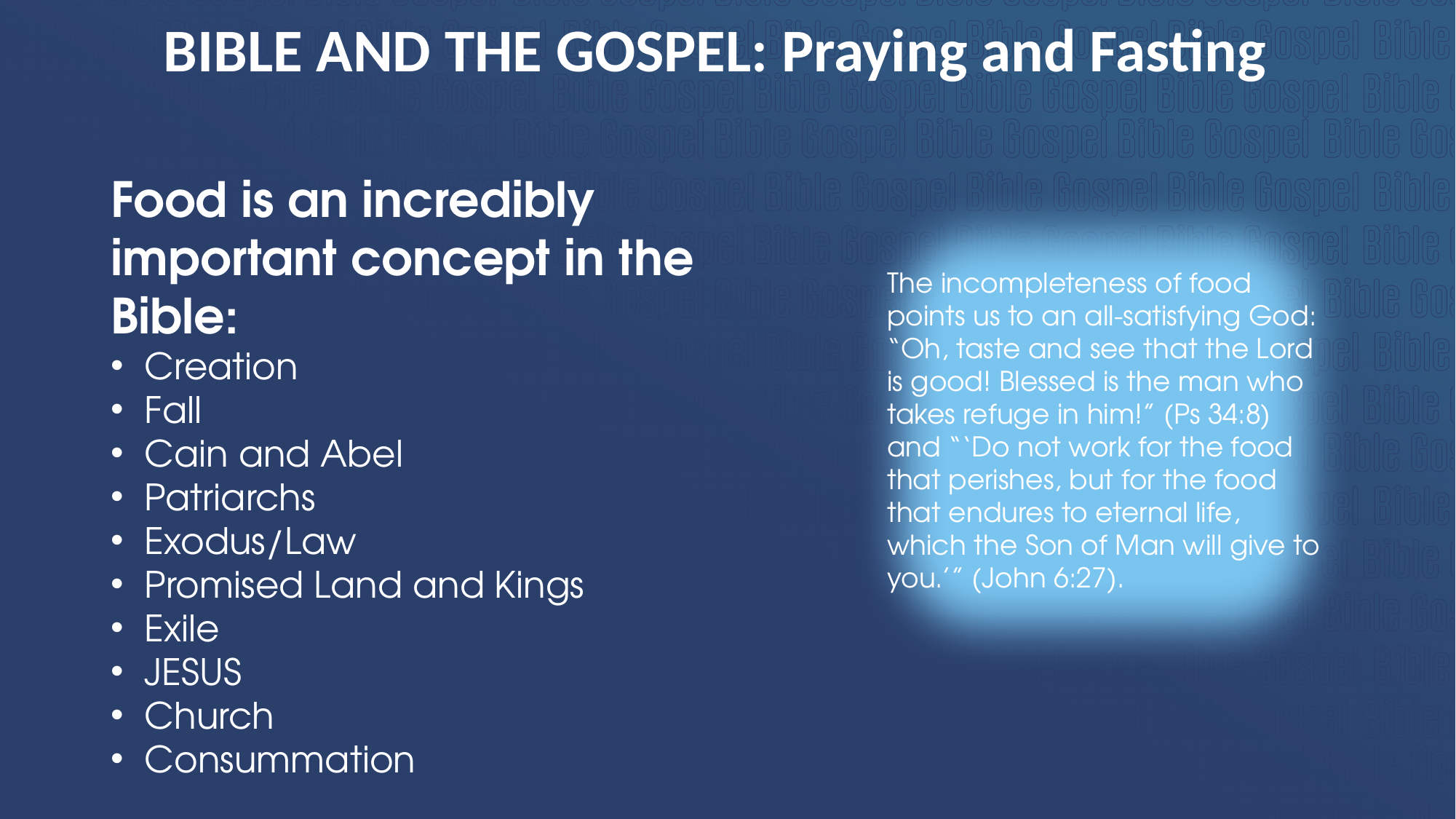

BIBLE AND THE GOSPEL: Praying and Fasting

Food is an incredibly important concept in the Bible:
Creation
Fall
Cain and Abel
Patriarchs
Exodus/Law
Promised Land and Kings
Exile
JESUS
Church
Consummation

The incompleteness of food points us to an all-satisfying God: “Oh, taste and see that the Lord is good! Blessed is the man who takes refuge in him!” (Ps 34:8) and “‘Do not work for the food that perishes, but for the food that endures to eternal life, which the Son of Man will give to you.’” (John 6:27).